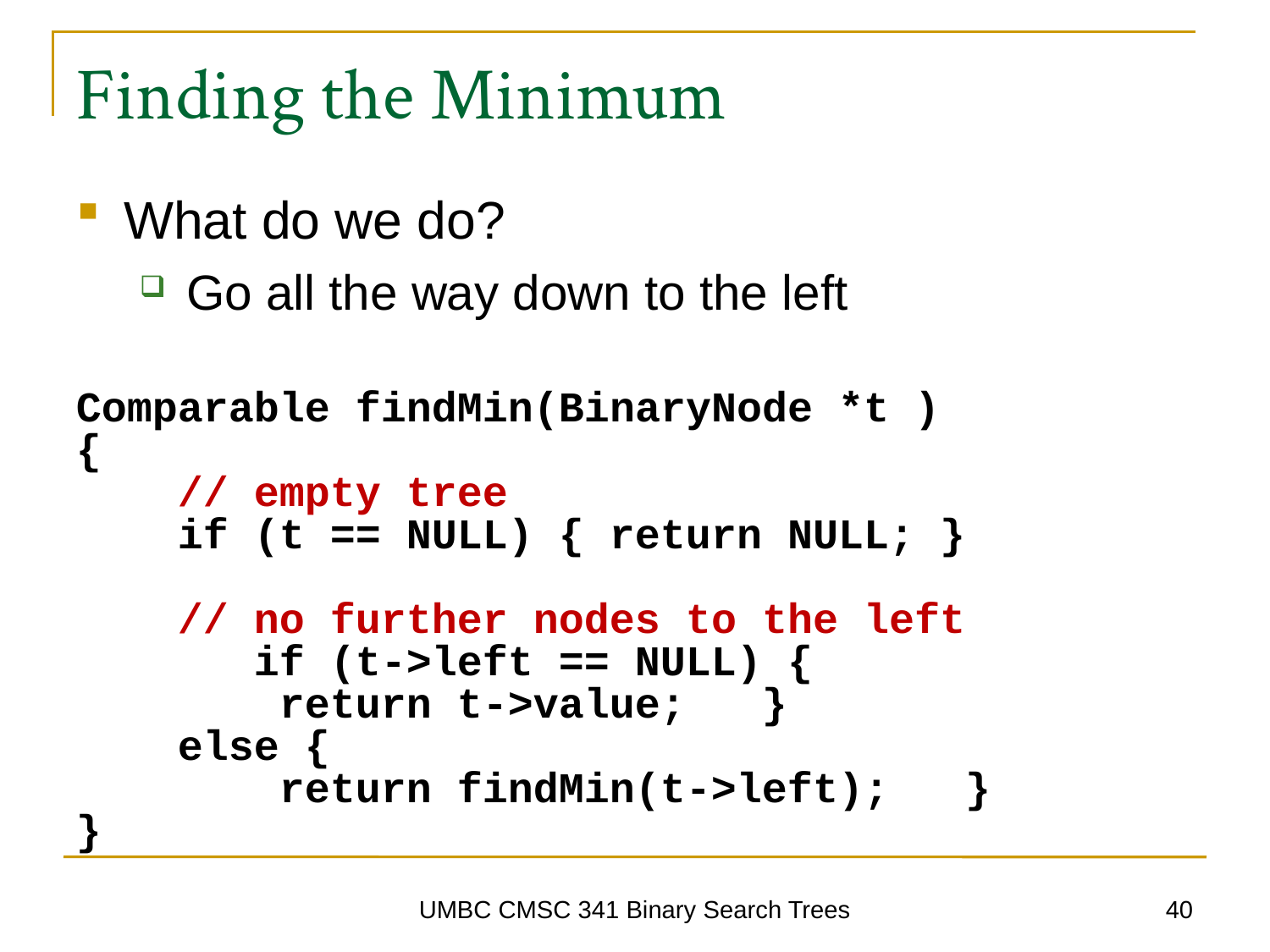

# Finding the Minimum
What do we do?
Go all the way down to the left

Comparable findMin(BinaryNode *t )
{
    // empty tree
    if (t == NULL) { return NULL; }

    // no further nodes to the left
	  if (t->left == NULL) {
        return t->value;   }
    else {
        return findMin(t->left);   }
}

40
UMBC CMSC 341 Binary Search Trees